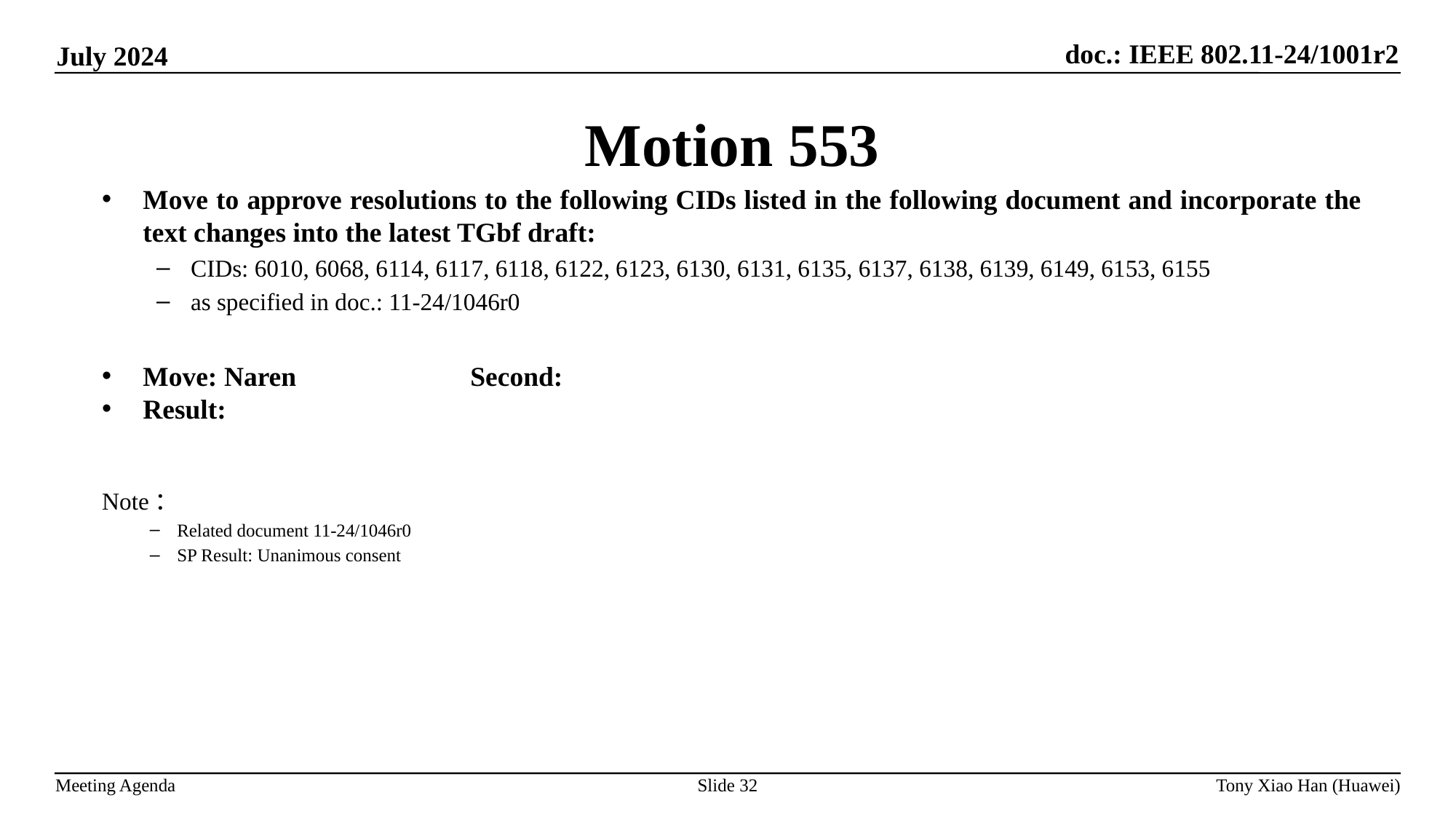

Motion 553

Move to approve resolutions to the following CIDs listed in the following document and incorporate the text changes into the latest TGbf draft:
CIDs: 6010, 6068, 6114, 6117, 6118, 6122, 6123, 6130, 6131, 6135, 6137, 6138, 6139, 6149, 6153, 6155
as specified in doc.: 11-24/1046r0

Move: Naren		Second:
Result:

Note：
Related document 11-24/1046r0
SP Result: Unanimous consent